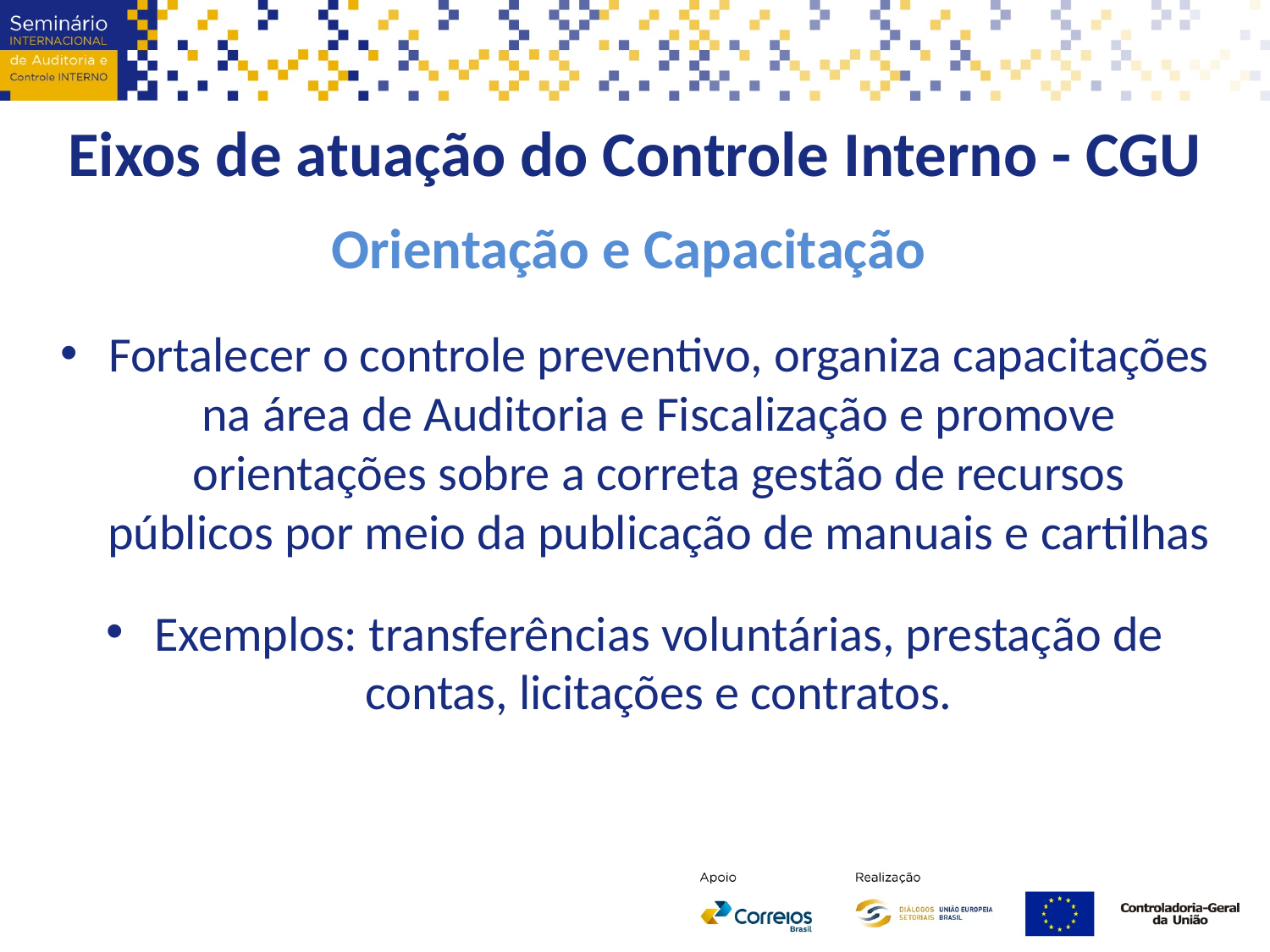

Eixos de atuação do Controle Interno - CGU
Orientação e Capacitação
Fortalecer o controle preventivo, organiza capacitações na área de Auditoria e Fiscalização e promove orientações sobre a correta gestão de recursos públicos por meio da publicação de manuais e cartilhas
Exemplos: transferências voluntárias, prestação de contas, licitações e contratos.